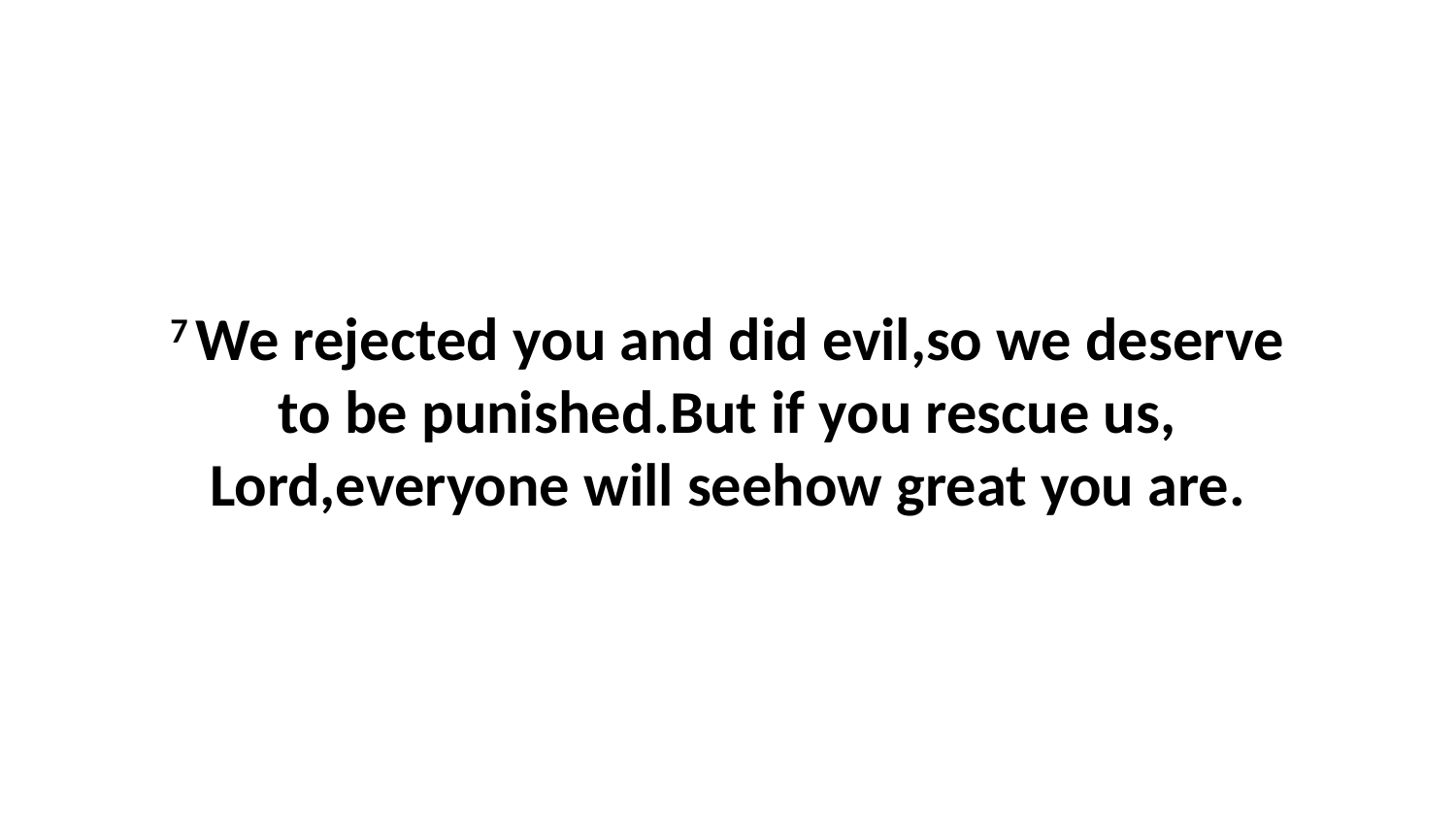

7 We rejected you and did evil,so we deserve to be punished.But if you rescue us, Lord,everyone will seehow great you are.